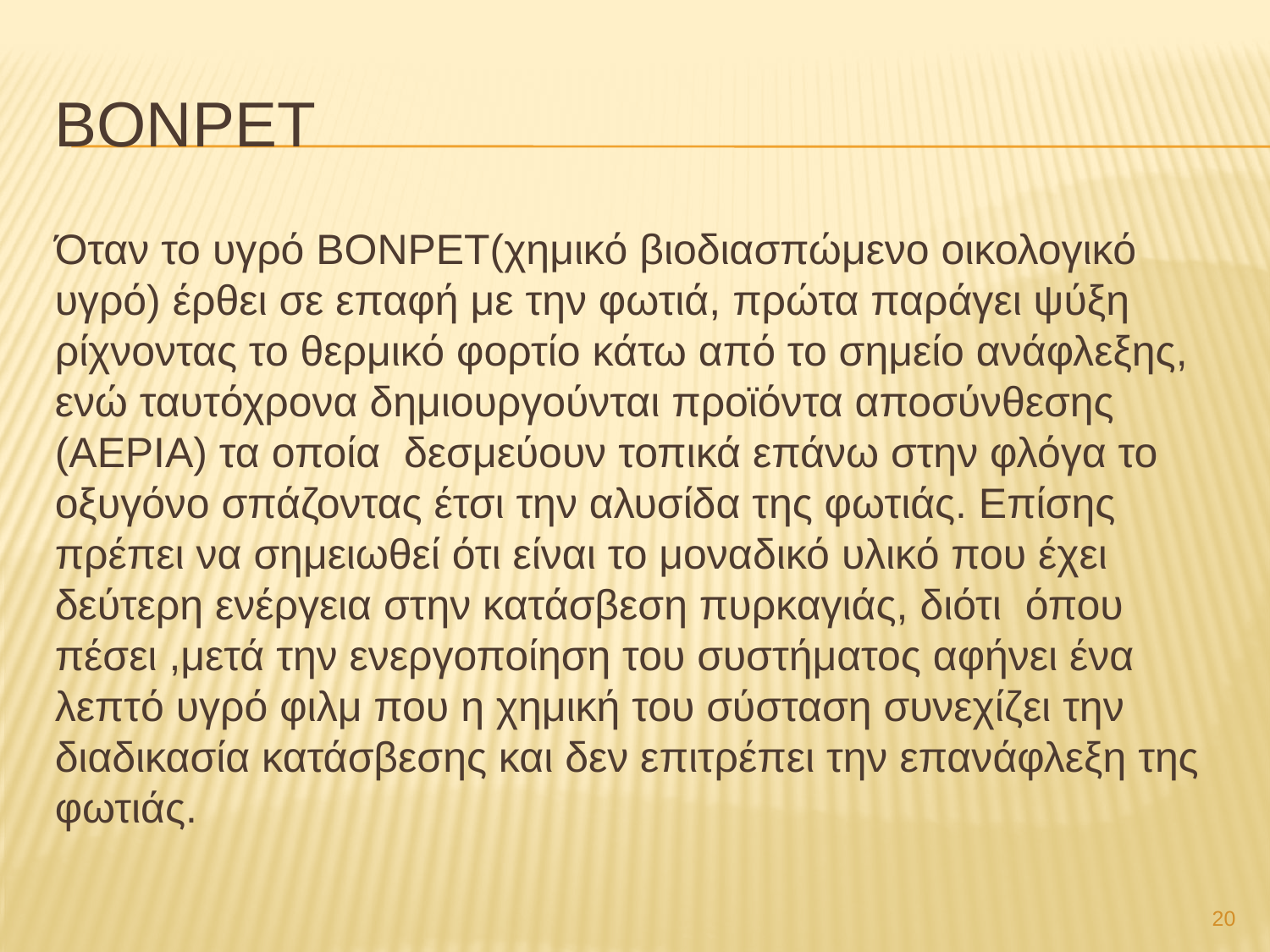

# BONPET
Όταν το υγρό ΒΟΝΡΕΤ(χημικό βιοδιασπώμενο οικολογικό υγρό) έρθει σε επαφή με την φωτιά, πρώτα παράγει ψύξη ρίχνοντας το θερμικό φορτίο κάτω από το σημείο ανάφλεξης, ενώ ταυτόχρονα δημιουργούνται προϊόντα αποσύνθεσης (ΑΕΡΙΑ) τα οποία  δεσμεύουν τοπικά επάνω στην φλόγα το οξυγόνο σπάζοντας έτσι την αλυσίδα της φωτιάς. Επίσης πρέπει να σημειωθεί ότι είναι το μοναδικό υλικό που έχει δεύτερη ενέργεια στην κατάσβεση πυρκαγιάς, διότι  όπου πέσει ,μετά την ενεργοποίηση του συστήματος αφήνει ένα λεπτό υγρό φιλμ που η χημική του σύσταση συνεχίζει την διαδικασία κατάσβεσης και δεν επιτρέπει την επανάφλεξη της φωτιάς.
20